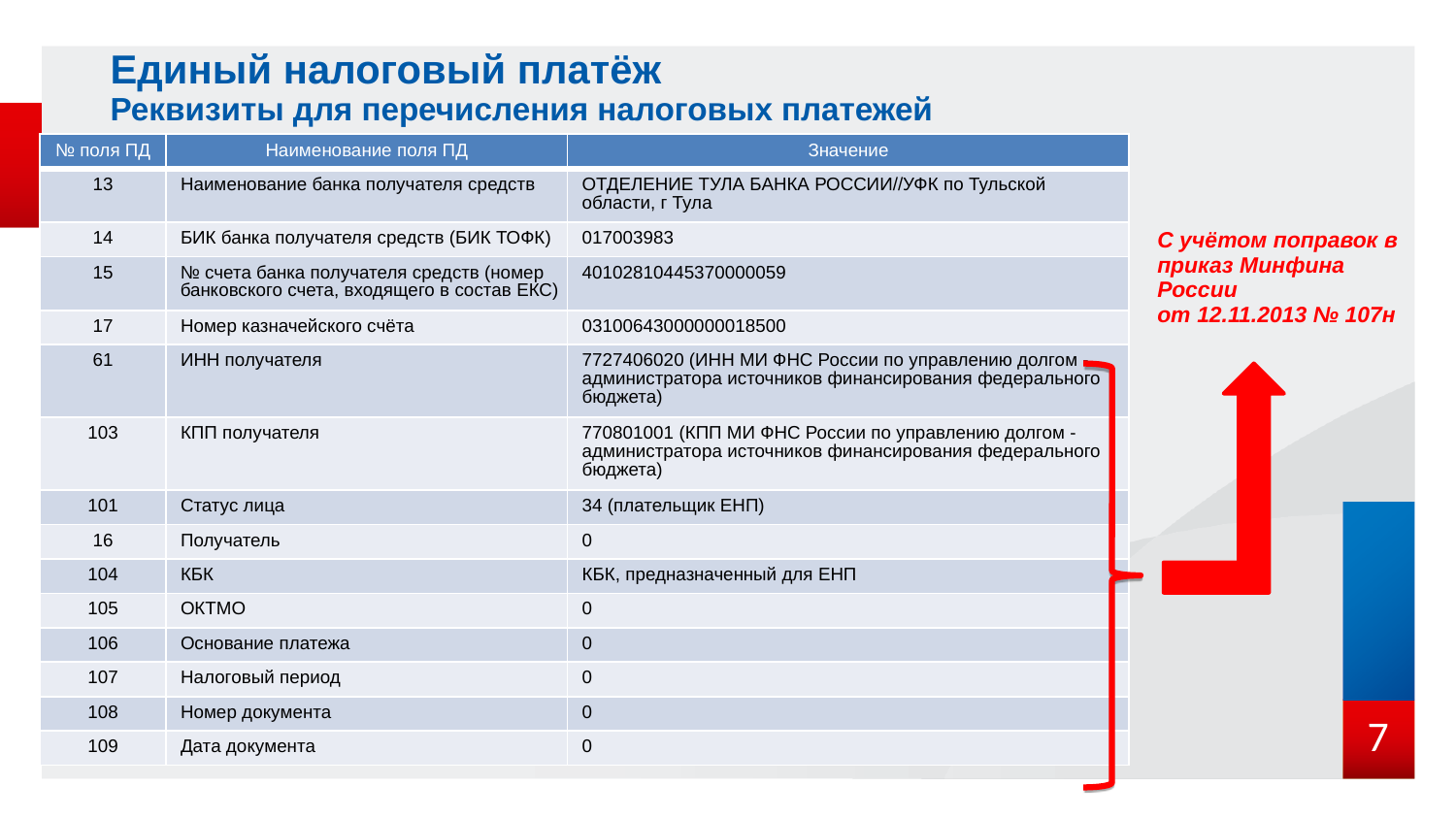

Единый налоговый платёж
Реквизиты для перечисления налоговых платежей
| № поля ПД | Наименование поля ПД | Значение |
| --- | --- | --- |
| 13 | Наименование банка получателя средств | ОТДЕЛЕНИЕ ТУЛА БАНКА РОССИИ//УФК по Тульской области, г Тула |
| 14 | БИК банка получателя средств (БИК ТОФК) | 017003983 |
| 15 | № счета банка получателя средств (номер банковского счета, входящего в состав ЕКС) | 40102810445370000059 |
| 17 | Номер казначейского счёта | 03100643000000018500 |
| 61 | ИНН получателя | 7727406020 (ИНН МИ ФНС России по управлению долгом - администратора источников финансирования федерального бюджета) |
| 103 | КПП получателя | 770801001 (КПП МИ ФНС России по управлению долгом - администратора источников финансирования федерального бюджета) |
| 101 | Статус лица | 34 (плательщик ЕНП) |
| 16 | Получатель | 0 |
| 104 | КБК | КБК, предназначенный для ЕНП |
| 105 | ОКТМО | 0 |
| 106 | Основание платежа | 0 |
| 107 | Налоговый период | 0 |
| 108 | Номер документа | 0 |
| 109 | Дата документа | 0 |
С учётом поправок в приказ Минфина России
от 12.11.2013 № 107н

7